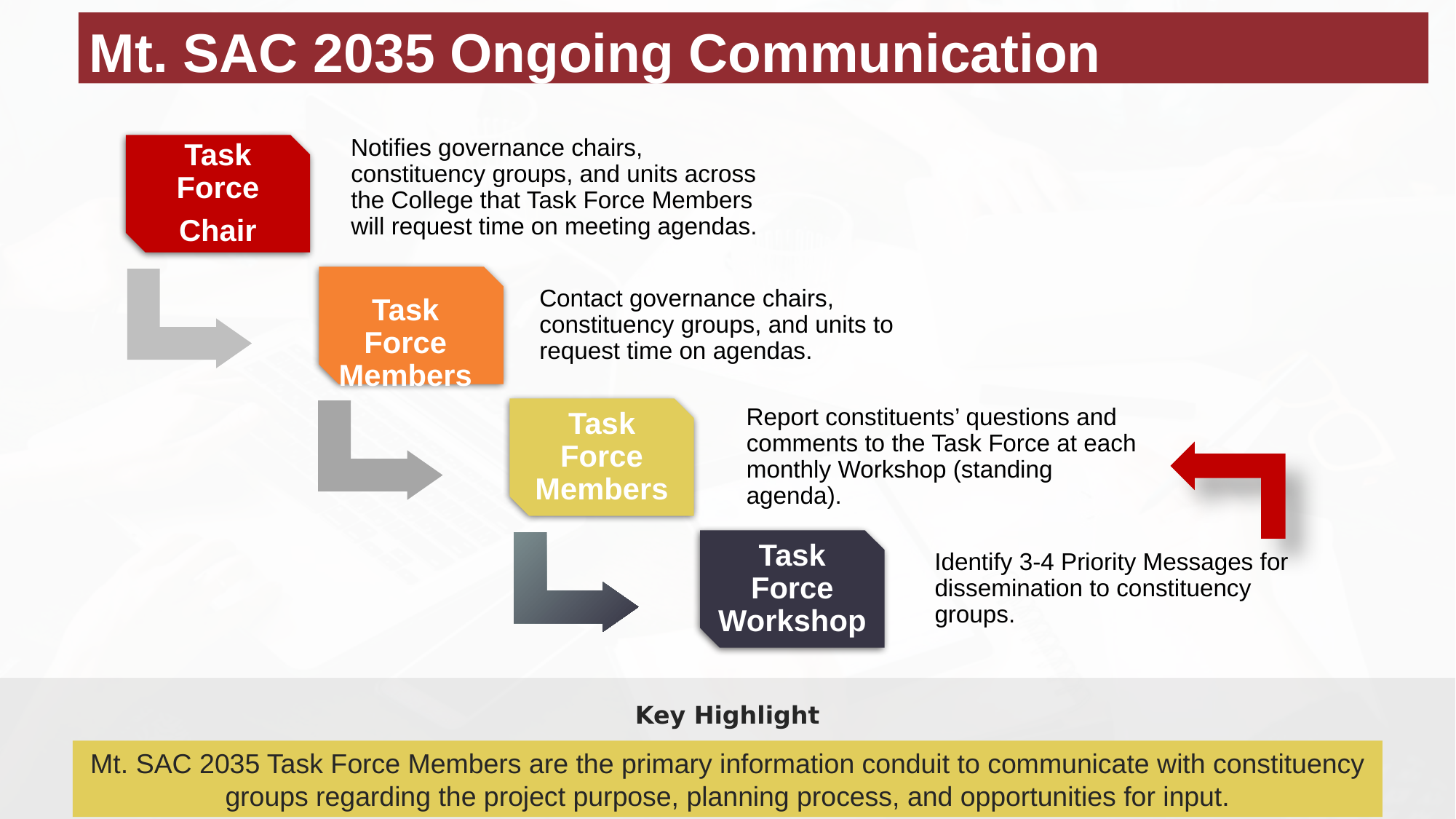

Mt. SAC 2035 Ongoing Communication
Task Force
Chair
Notifies governance chairs, constituency groups, and units across the College that Task Force Members will request time on meeting agendas.

Contact governance chairs, constituency groups, and units to request time on agendas.
Task Force Members

Task Force Members
Report constituents’ questions and comments to the Task Force at each monthly Workshop (standing agenda).

Task Force Workshop
Identify 3-4 Priority Messages for dissemination to constituency groups.

Key Highlight
Mt. SAC 2035 Task Force Members are the primary information conduit to communicate with constituency groups regarding the project purpose, planning process, and opportunities for input.